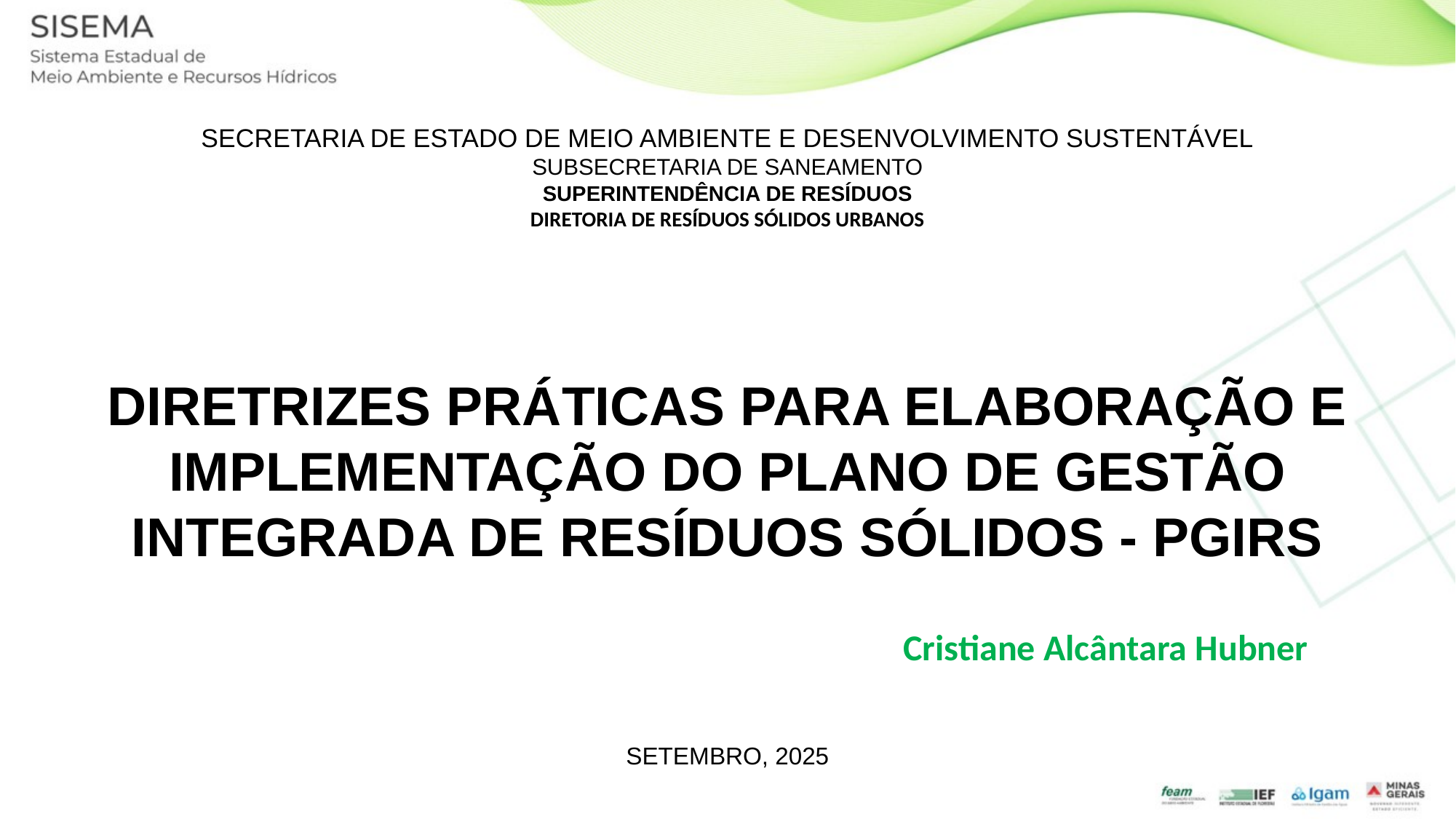

SECRETARIA DE ESTADO DE MEIO AMBIENTE E DESENVOLVIMENTO SUSTENTÁVEL
SUBSECRETARIA DE SANEAMENTO
SUPERINTENDÊNCIA DE RESÍDUOS
DIRETORIA DE RESÍDUOS SÓLIDOS URBANOS
DIRETRIZES PRÁTICAS PARA ELABORAÇÃO E IMPLEMENTAÇÃO DO PLANO DE GESTÃO INTEGRADA DE RESÍDUOS SÓLIDOS - PGIRS
Cristiane Alcântara Hubner
SETEMBRO, 2025